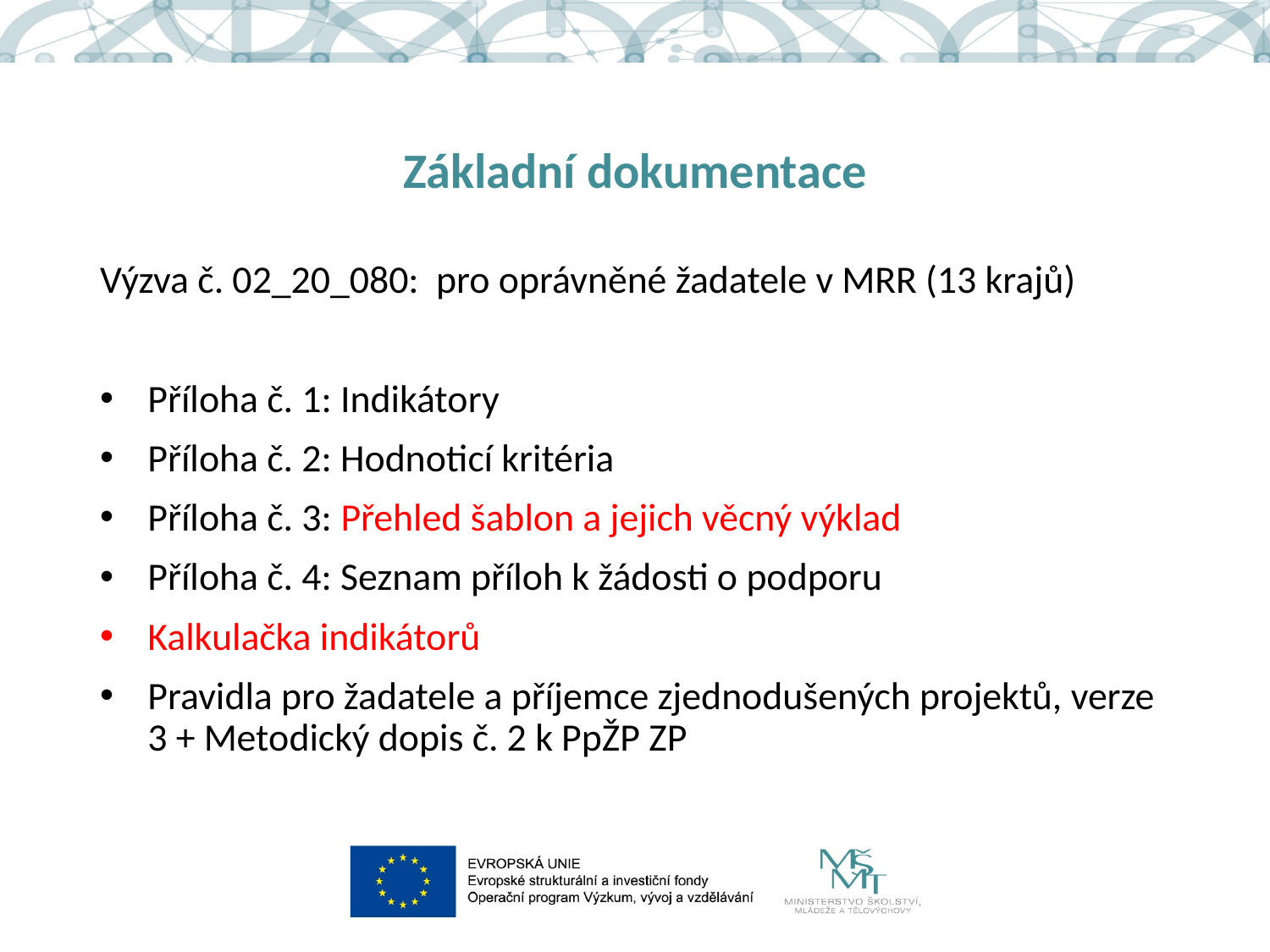

# Základní dokumentace
Výzva č. 02_20_080:  pro oprávněné žadatele v MRR (13 krajů)

Příloha č. 1: Indikátory
Příloha č. 2: Hodnoticí kritéria
Příloha č. 3: Přehled šablon a jejich věcný výklad
Příloha č. 4: Seznam příloh k žádosti o podporu
Kalkulačka indikátorů
Pravidla pro žadatele a příjemce zjednodušených projektů, verze 3 + Metodický dopis č. 2 k PpŽP ZP